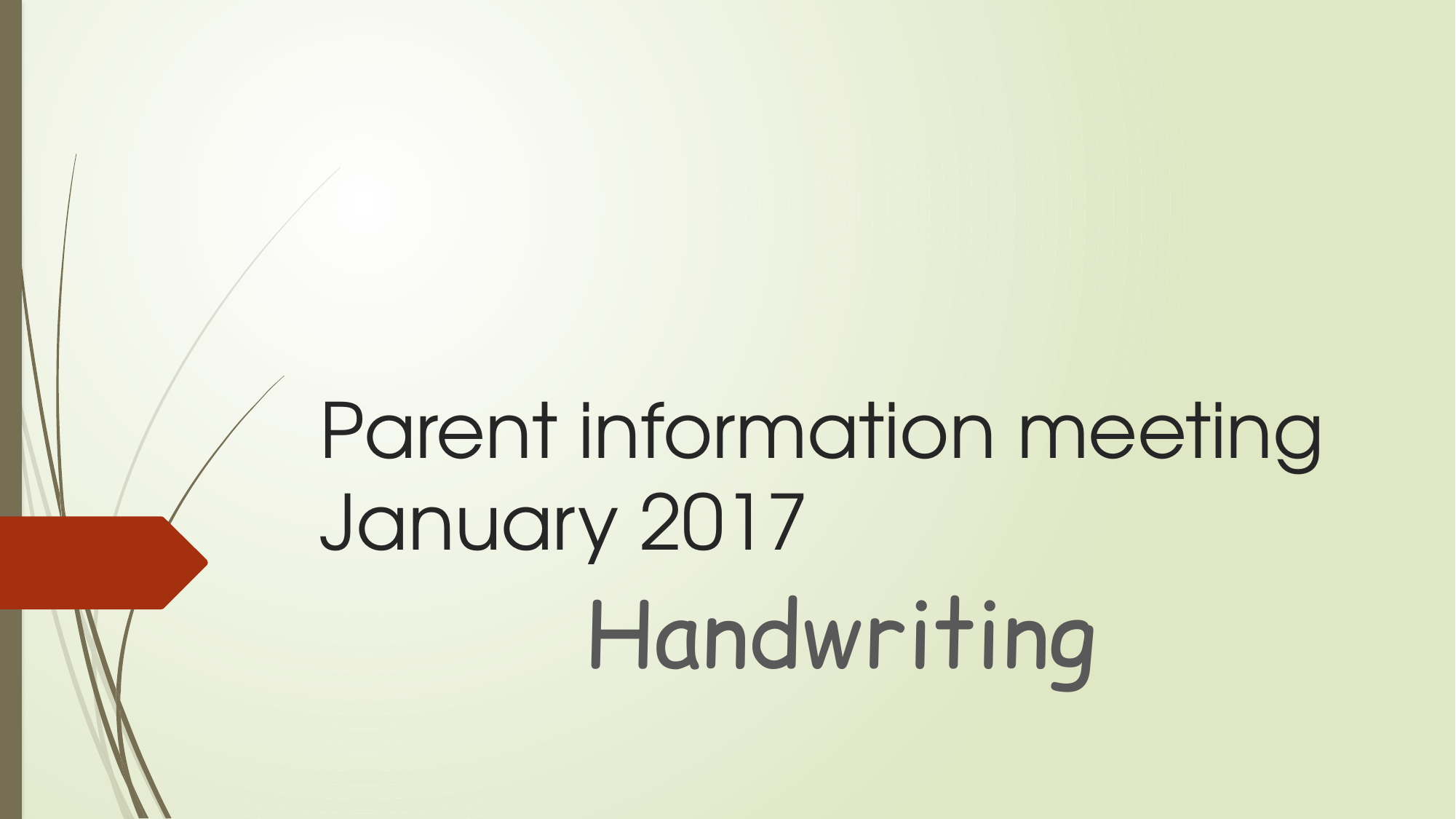

# Parent information meeting January 2017
Handwriting